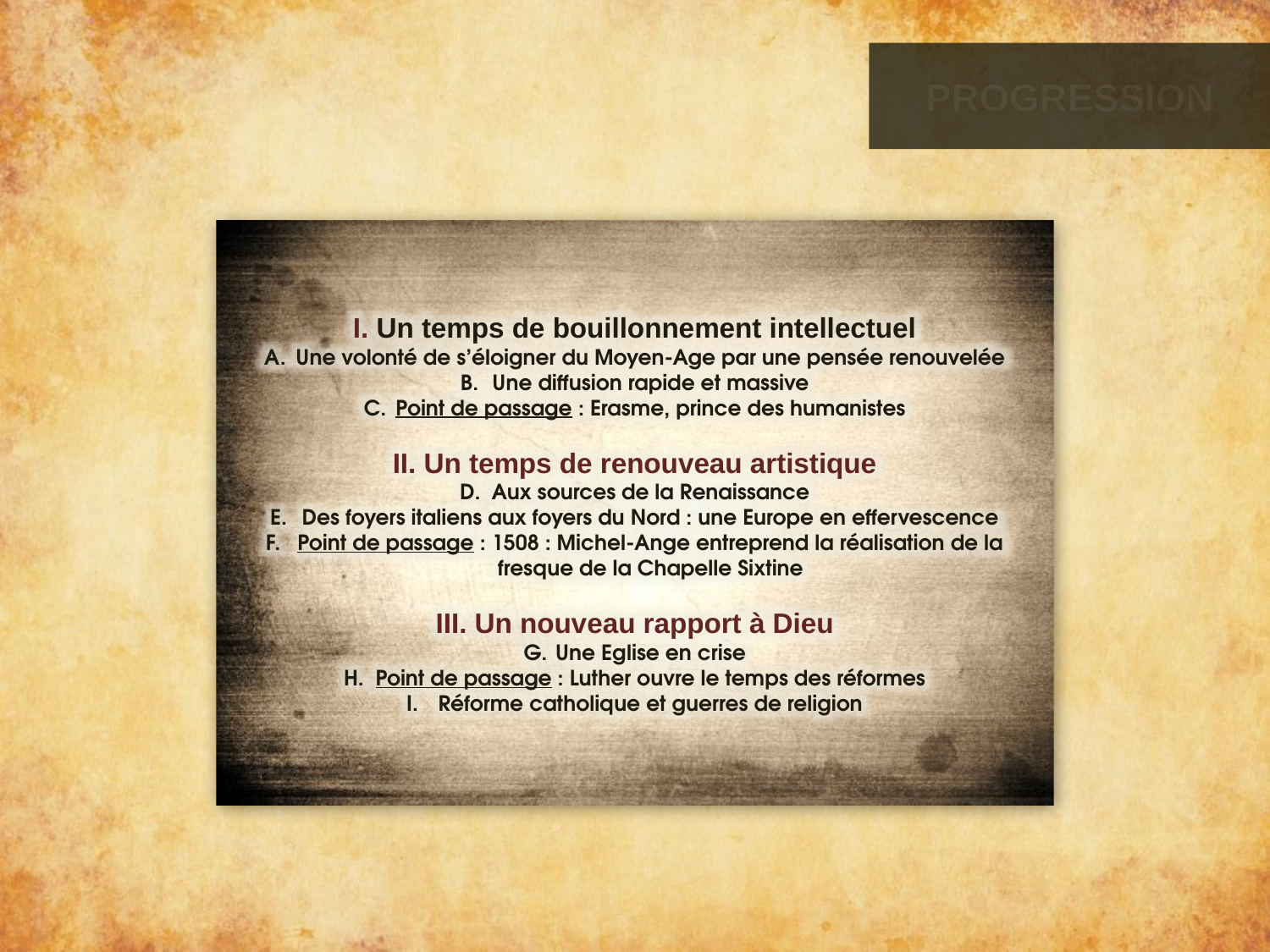

Progression
I. Un temps de bouillonnement intellectuel
Une volonté de s’éloigner du Moyen-Age par une pensée renouvelée
Une diffusion rapide et massive
Point de passage : Erasme, prince des humanistes

II. Un temps de renouveau artistique
Aux sources de la Renaissance
Des foyers italiens aux foyers du Nord : une Europe en effervescence
Point de passage : 1508 : Michel-Ange entreprend la réalisation de la fresque de la Chapelle Sixtine

III. Un nouveau rapport à Dieu
Une Eglise en crise
Point de passage : Luther ouvre le temps des réformes
Réforme catholique et guerres de religion